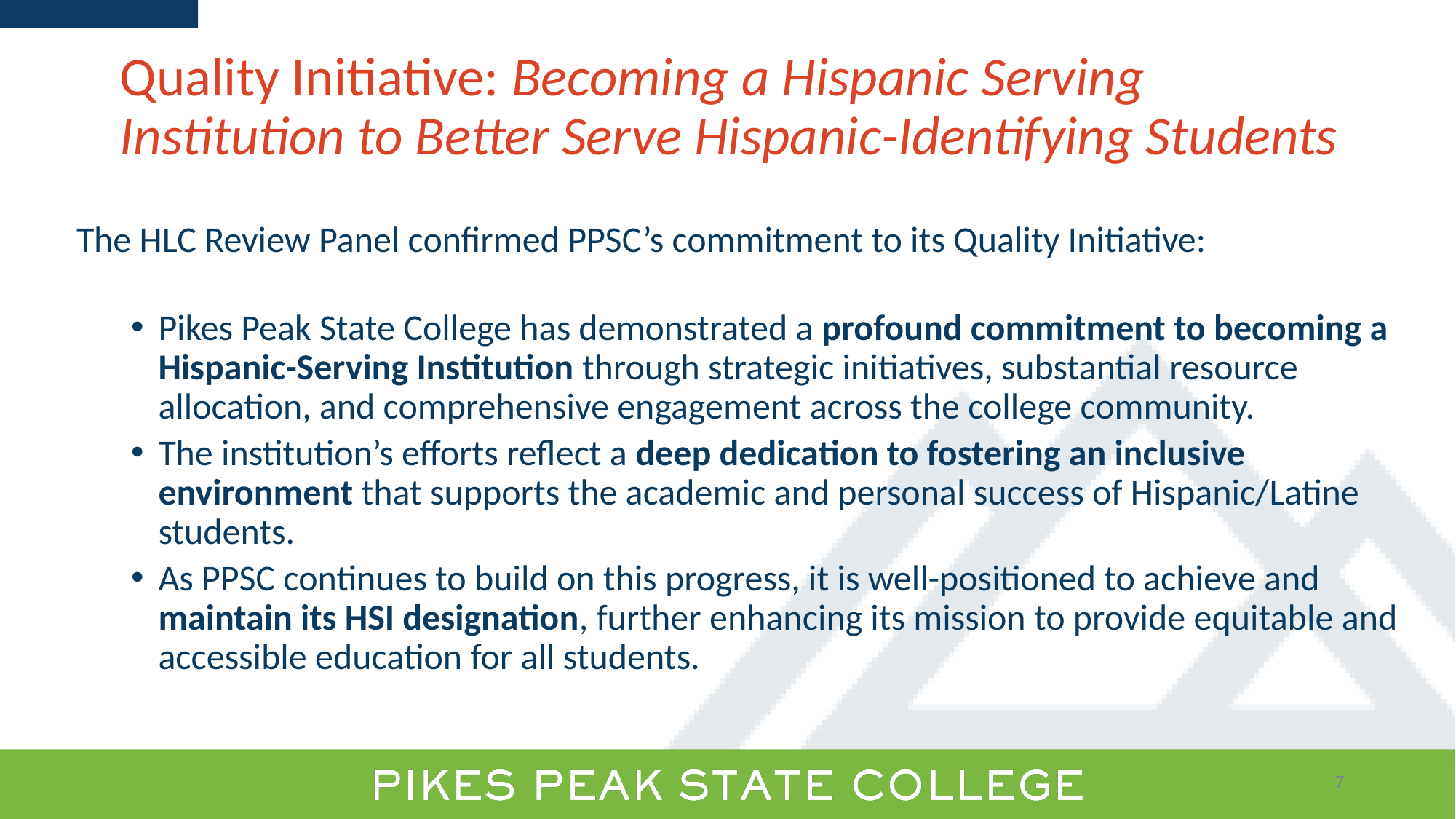

# Quality Initiative: Becoming a Hispanic Serving Institution to Better Serve Hispanic-Identifying Students
The HLC Review Panel confirmed PPSC’s commitment to its Quality Initiative:

Pikes Peak State College has demonstrated a profound commitment to becoming a Hispanic-Serving Institution through strategic initiatives, substantial resource allocation, and comprehensive engagement across the college community.
The institution’s efforts reflect a deep dedication to fostering an inclusive environment that supports the academic and personal success of Hispanic/Latine students.
As PPSC continues to build on this progress, it is well-positioned to achieve and maintain its HSI designation, further enhancing its mission to provide equitable and accessible education for all students.

7